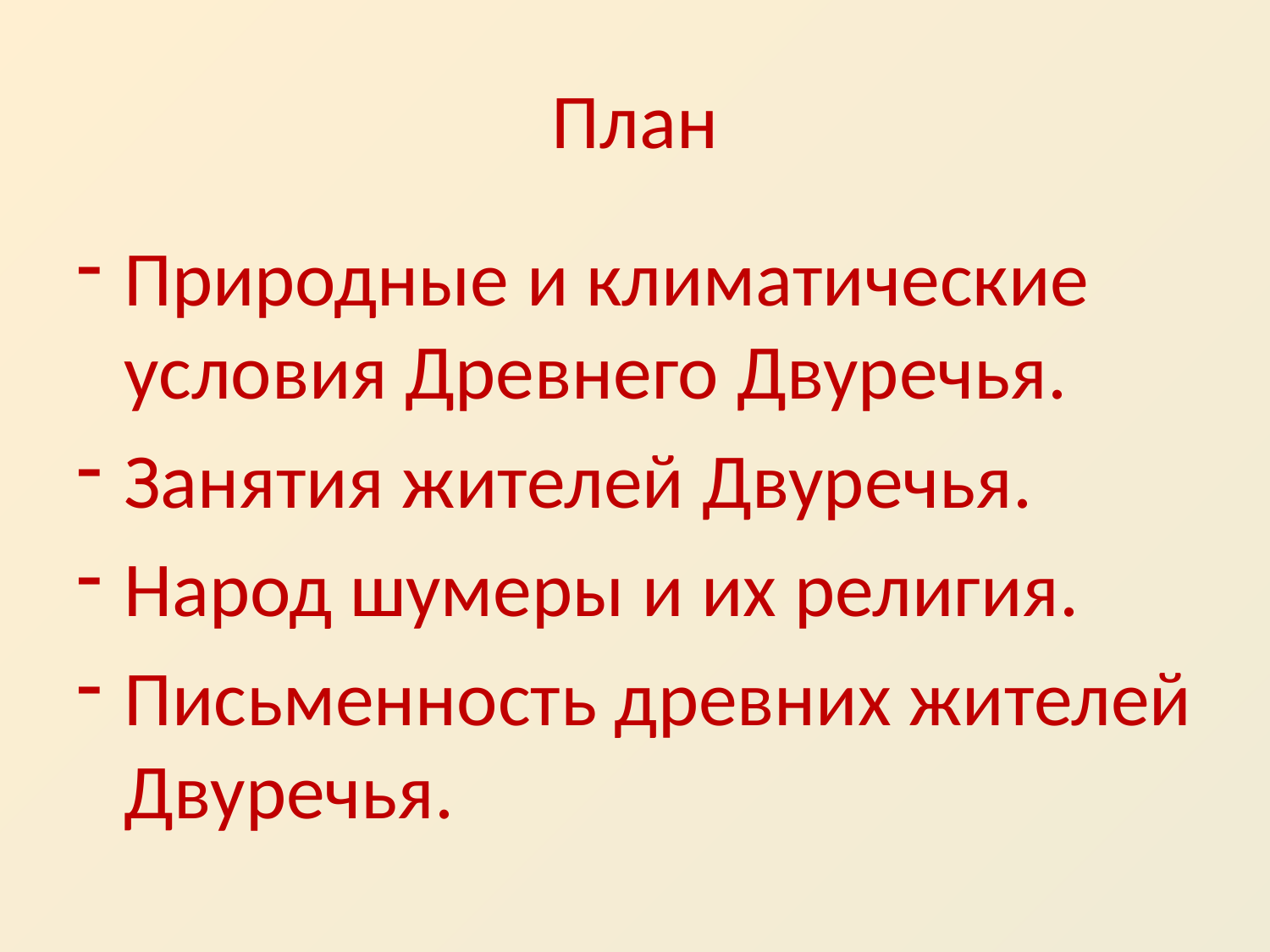

# План
Природные и климатические условия Древнего Двуречья.
Занятия жителей Двуречья.
Народ шумеры и их религия.
Письменность древних жителей Двуречья.